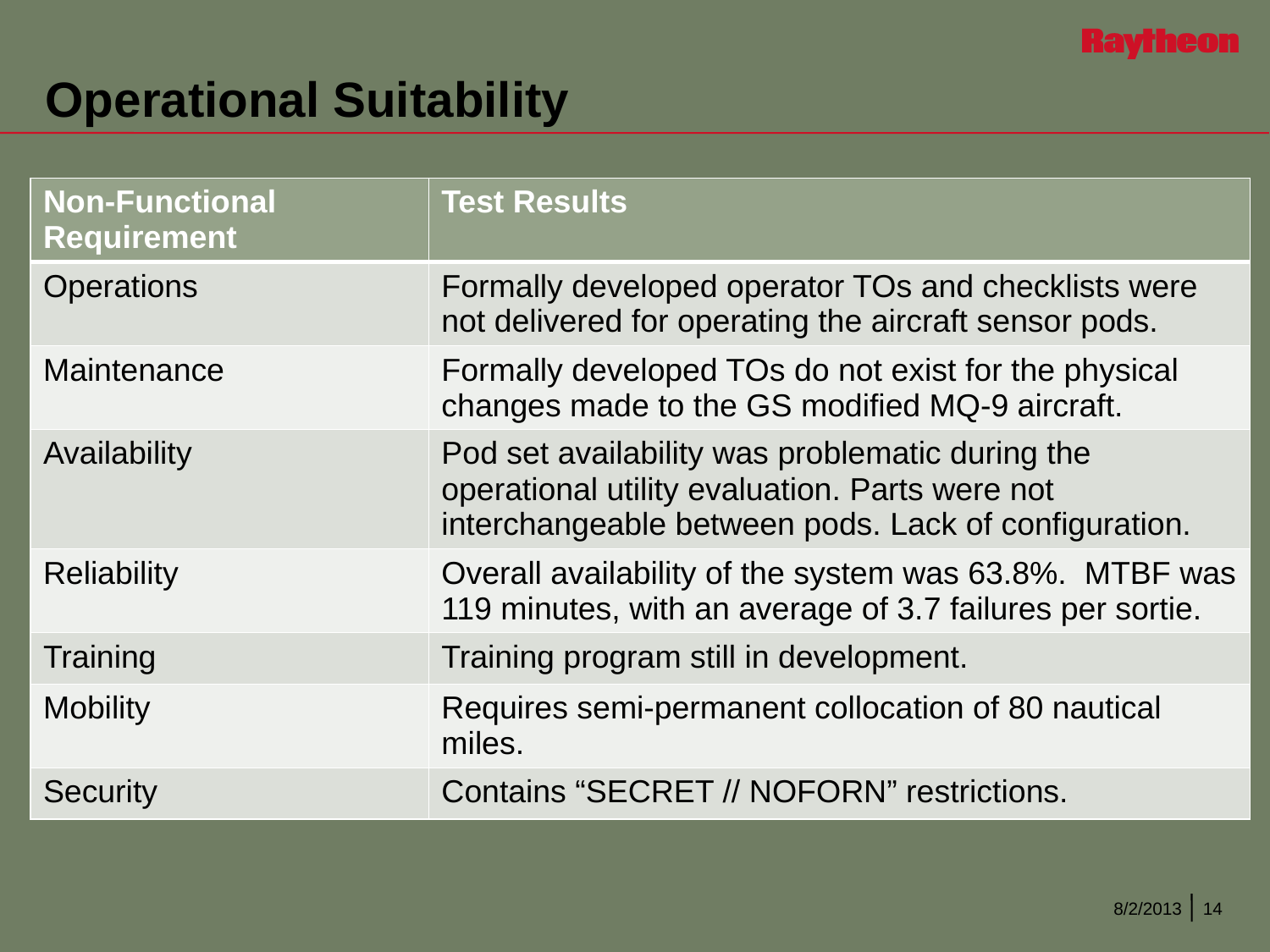

# Operational Suitability
| Non-Functional Requirement | Test Results |
| --- | --- |
| Operations | Formally developed operator TOs and checklists were not delivered for operating the aircraft sensor pods. |
| Maintenance | Formally developed TOs do not exist for the physical changes made to the GS modified MQ-9 aircraft. |
| Availability | Pod set availability was problematic during the operational utility evaluation. Parts were not interchangeable between pods. Lack of configuration. |
| Reliability | Overall availability of the system was 63.8%. MTBF was 119 minutes, with an average of 3.7 failures per sortie. |
| Training | Training program still in development. |
| Mobility | Requires semi-permanent collocation of 80 nautical miles. |
| Security | Contains “SECRET // NOFORN” restrictions. |
8/2/2013
14